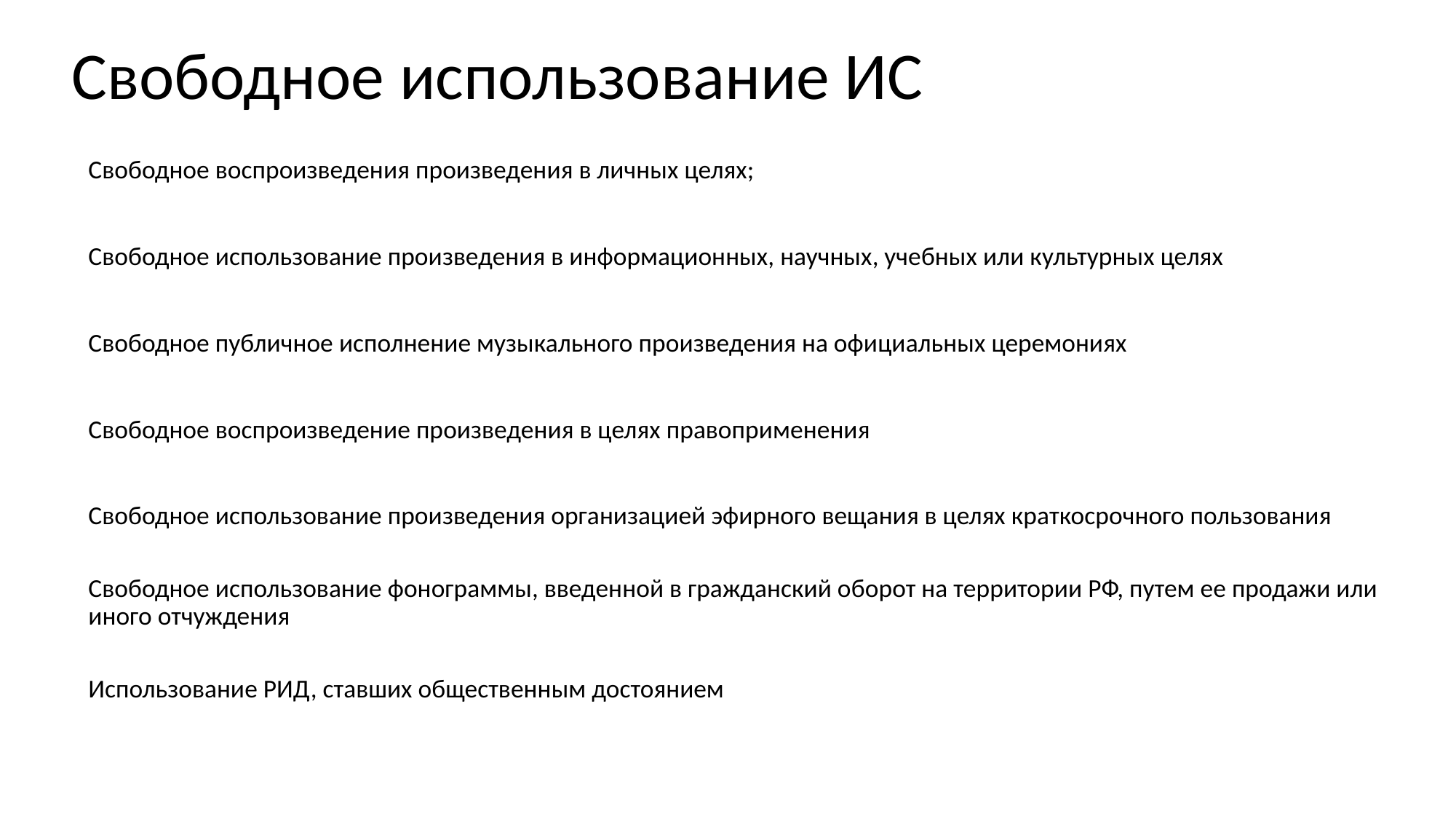

# Свободное использование ИС
Свободное воспроизведения произведения в личных целях;
Свободное использование произведения в информационных, научных, учебных или культурных целях
Свободное публичное исполнение музыкального произведения на официальных церемониях
Свободное воспроизведение произведения в целях правоприменения
Свободное использование произведения организацией эфирного вещания в целях краткосрочного пользования
Свободное использование фонограммы, введенной в гражданский оборот на территории РФ, путем ее продажи или иного отчуждения
Использование РИД, ставших общественным достоянием